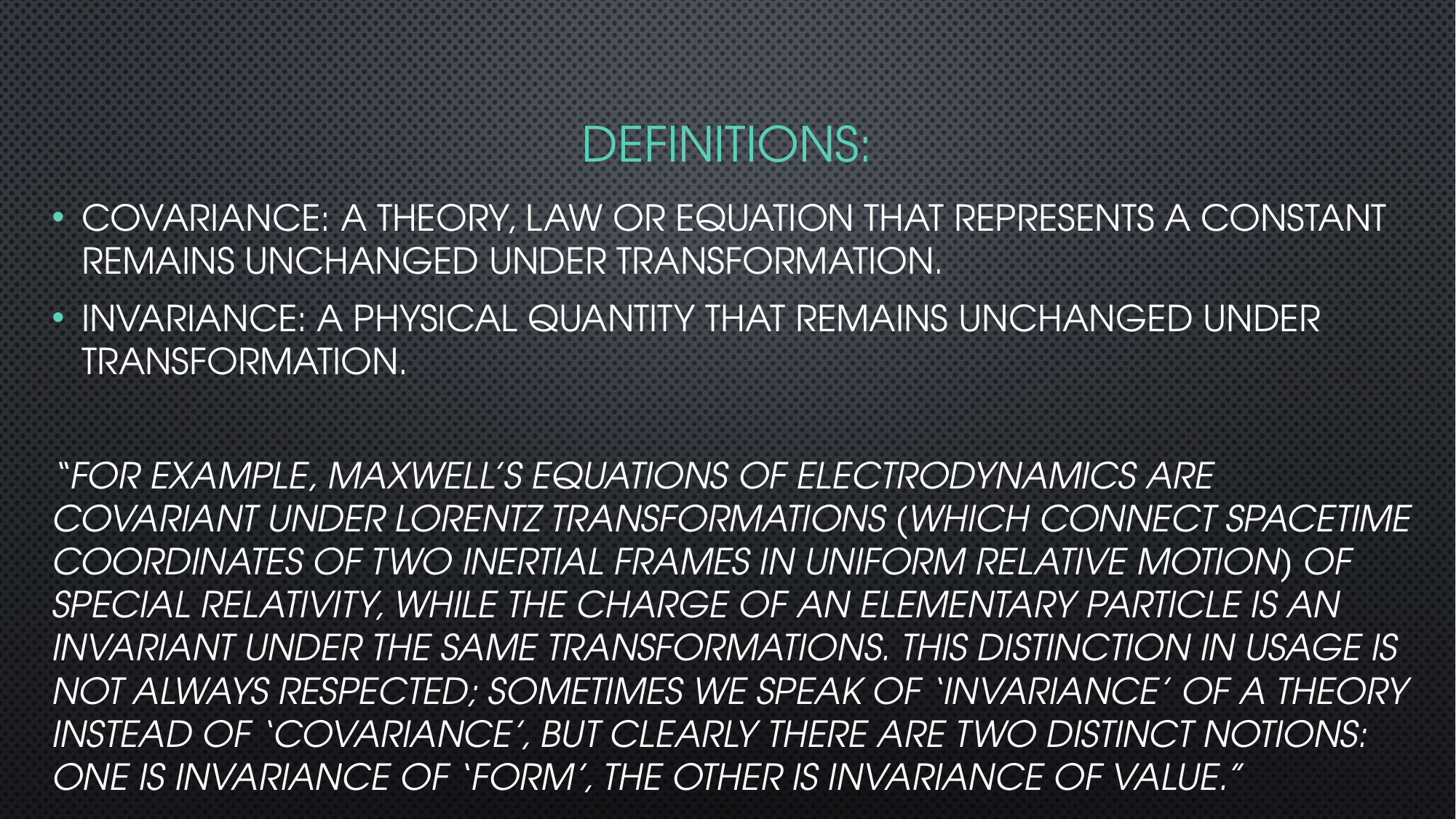

# Definitions:
Covariance: A theory, law or equation that represents a constant remains unchanged under transformation.
Invariance: A physical quantity that remains unchanged under transformation.

“For example, Maxwell’s equations of electrodynamics are covariant under Lorentz transformations (which connect spacetime coordinates of two inertial frames in uniform relative motion) of special relativity, while the charge of an elementary particle is an invariant under the same transformations. This distinction in usage is not always respected; sometimes we speak of ‘invariance’ of a theory instead of ‘covariance’, but clearly there are two distinct notions: one is invariance of ‘form’, the other is invariance of value.”